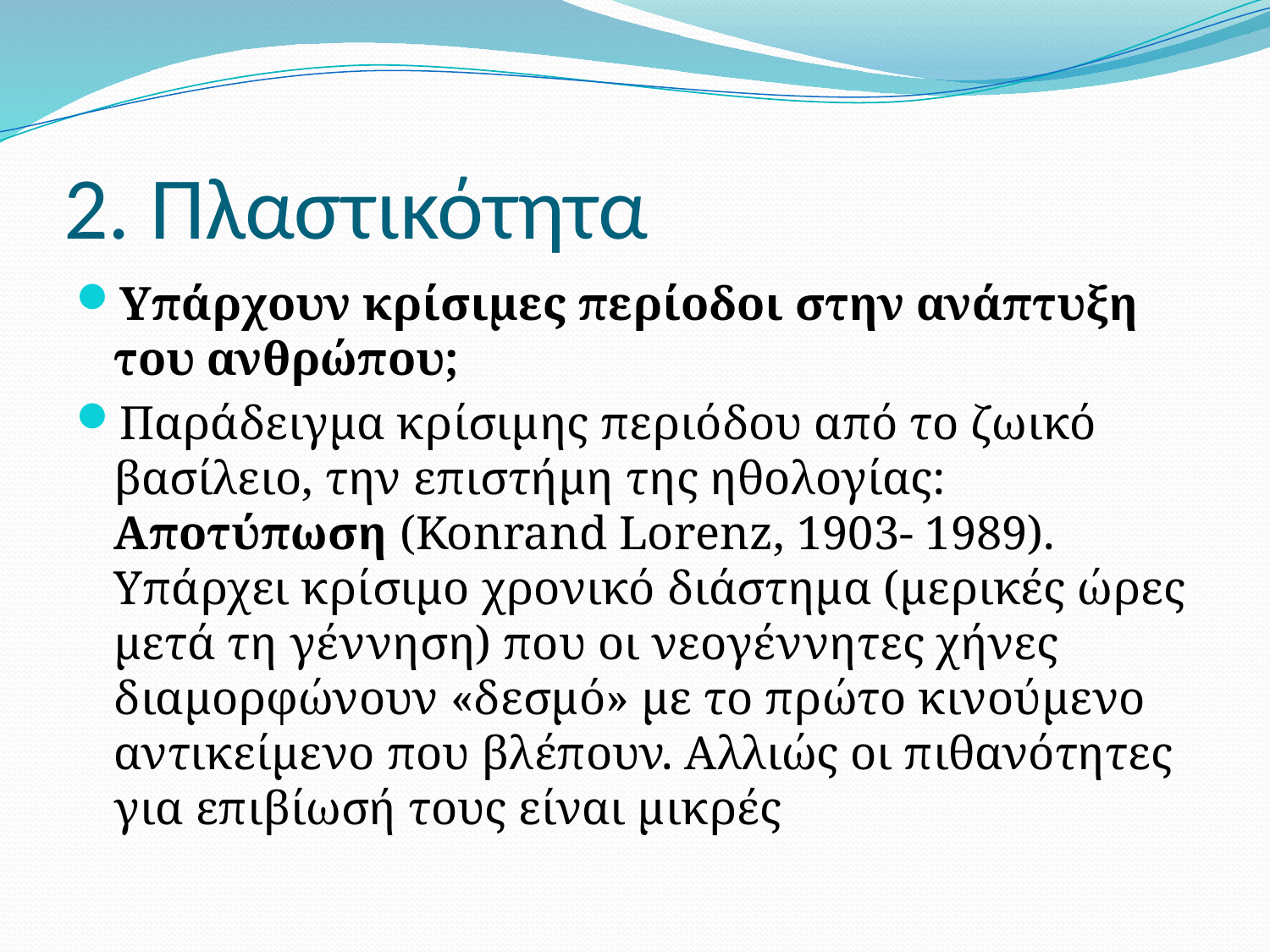

# 2. Πλαστικότητα
Υπάρχουν κρίσιμες περίοδοι στην ανάπτυξη του ανθρώπου;
Παράδειγμα κρίσιμης περιόδου από το ζωικό βασίλειο, την επιστήμη της ηθολογίας:  Αποτύπωση (Konrand Lorenz, 1903- 1989). Υπάρχει κρίσιμο χρονικό διάστημα (μερικές ώρες μετά τη γέννηση) που οι νεογέννητες χήνες διαμορφώνουν «δεσμό» με το πρώτο κινούμενο αντικείμενο που βλέπουν. Αλλιώς οι πιθανότητες για επιβίωσή τους είναι μικρές